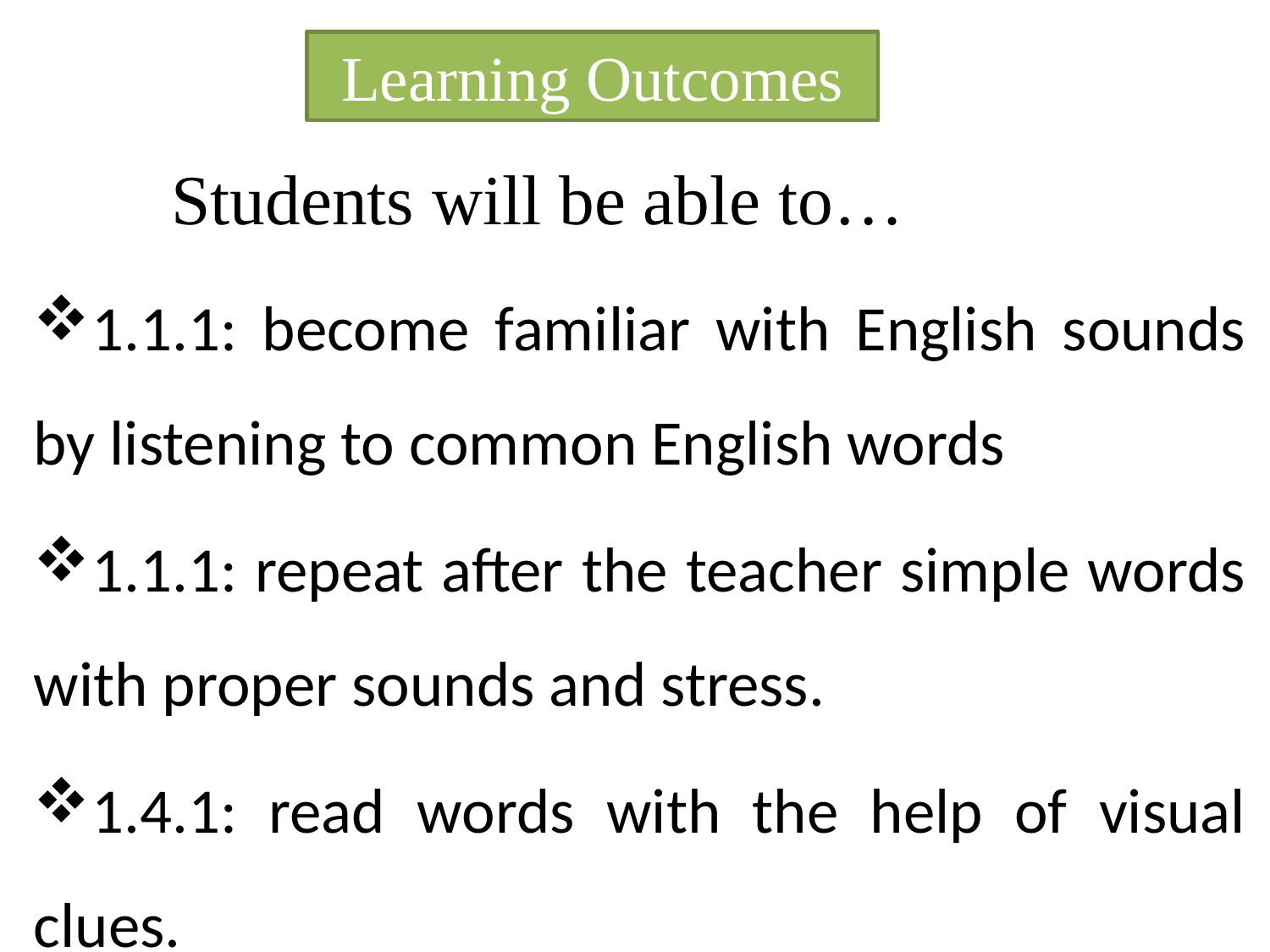

Learning Outcomes
Students will be able to…
1.1.1: become familiar with English sounds by listening to common English words
1.1.1: repeat after the teacher simple words with proper sounds and stress.
1.4.1: read words with the help of visual clues.